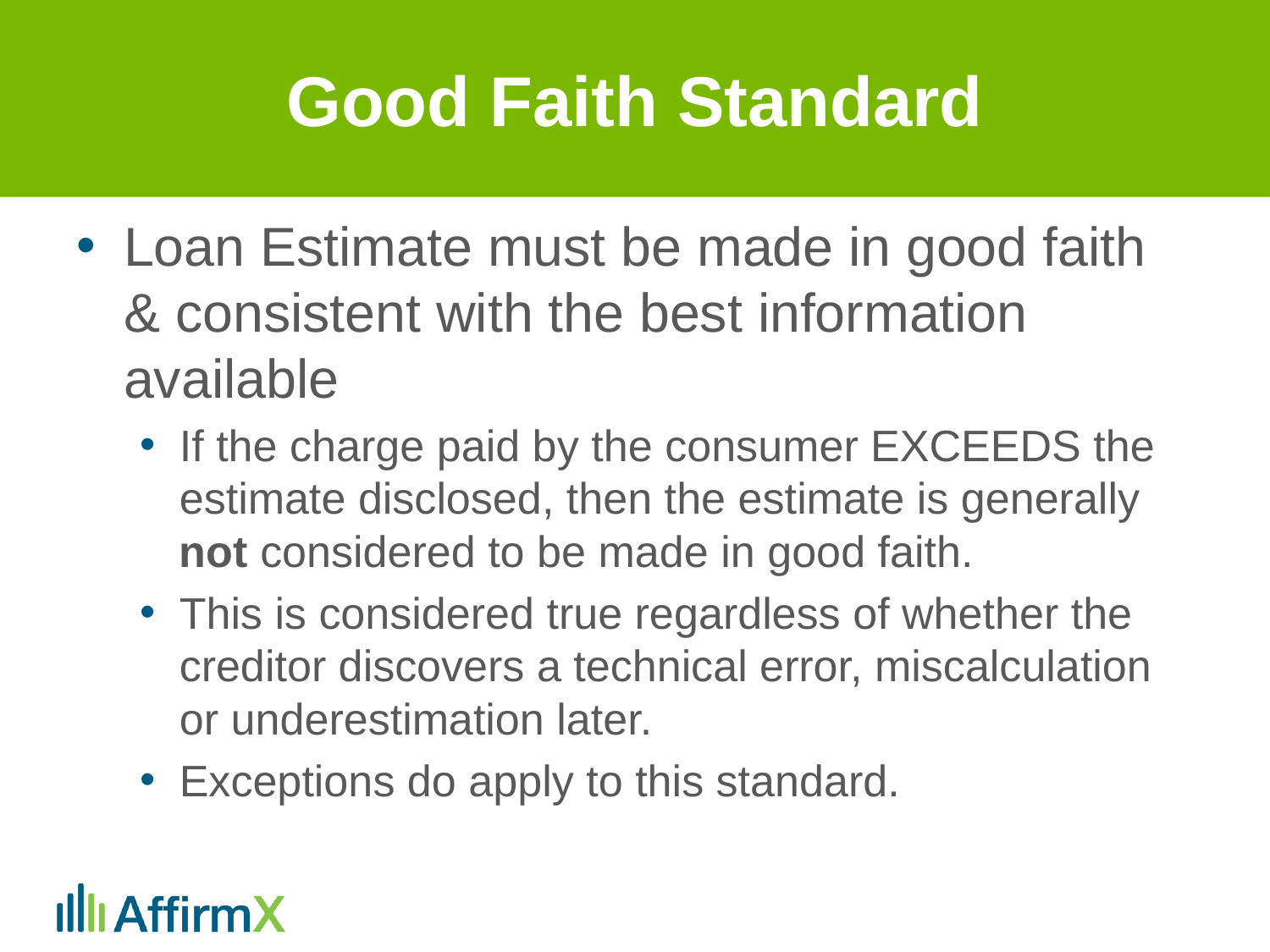

# Good Faith Standard
Loan Estimate must be made in good faith & consistent with the best information available
If the charge paid by the consumer EXCEEDS the estimate disclosed, then the estimate is generally not considered to be made in good faith.
This is considered true regardless of whether the creditor discovers a technical error, miscalculation or underestimation later.
Exceptions do apply to this standard.